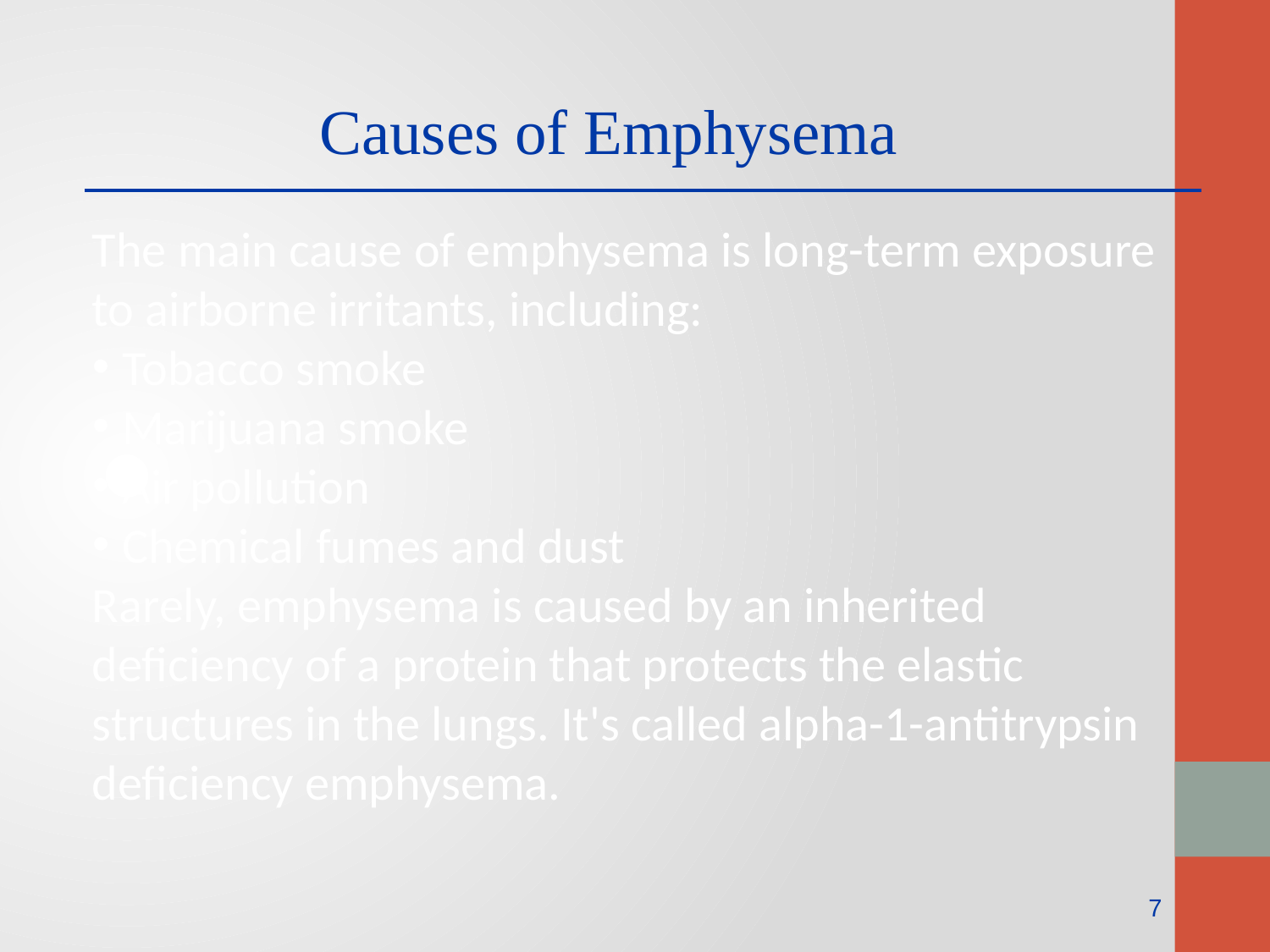

Causes of Emphysema
The main cause of emphysema is long-term exposure to airborne irritants, including:
Tobacco smoke
Marijuana smoke
Air pollution
Chemical fumes and dust
Rarely, emphysema is caused by an inherited deficiency of a protein that protects the elastic structures in the lungs. It's called alpha-1-antitrypsin deficiency emphysema.

7